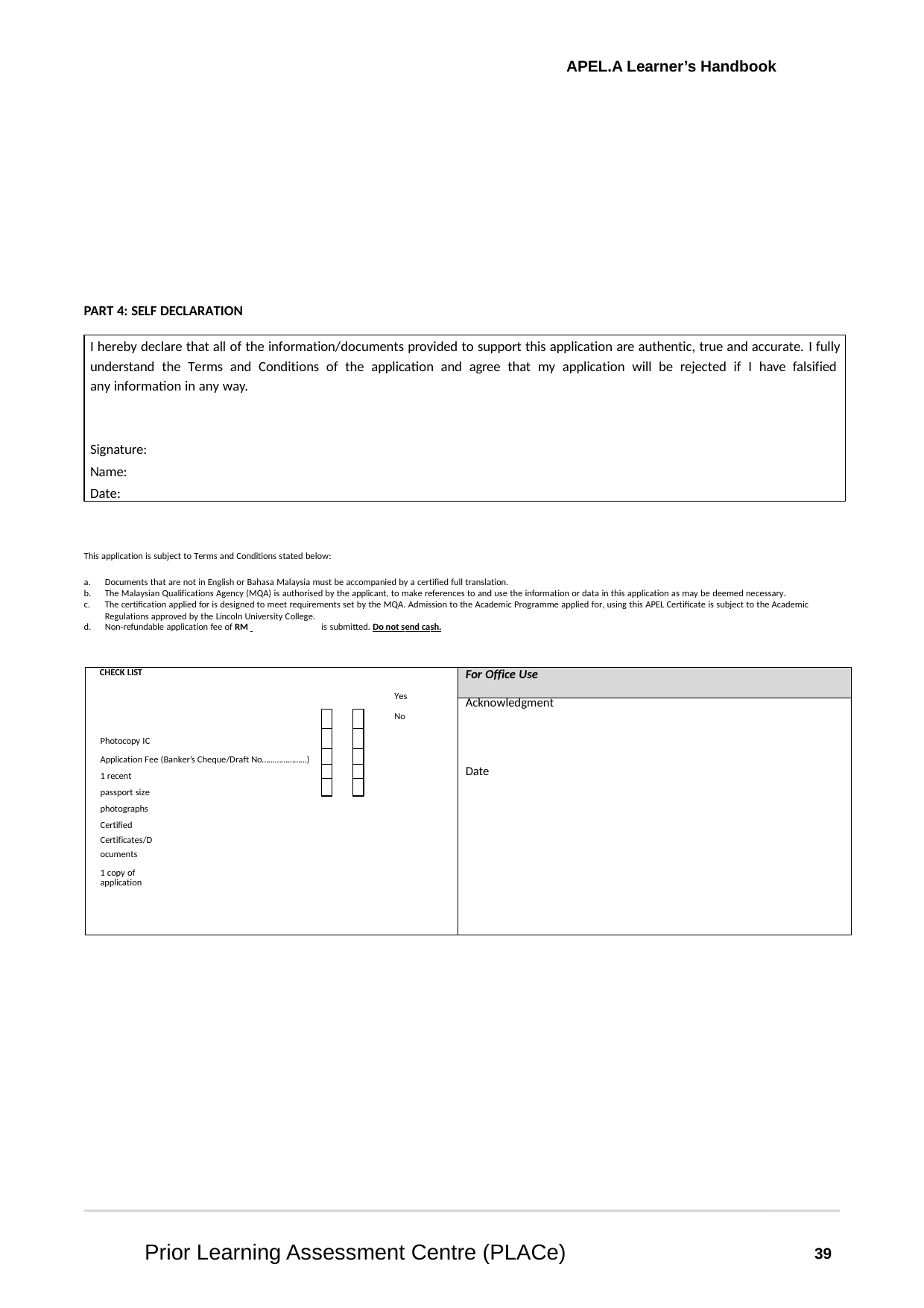

APEL.A Learner’s Handbook

PART 4: SELF DECLARATION
I hereby declare that all of the information/documents provided to support this application are authentic, true and accurate. I fully understand  the  Terms  and  Conditions  of  the  application  and  agree  that  my  application  will  be  rejected  if  I  have  falsified  any information in any way.

Signature: Name: Date:
This application is subject to Terms and Conditions stated below:

Documents that are not in English or Bahasa Malaysia must be accompanied by a certified full translation.
The Malaysian Qualifications Agency (MQA) is authorised by the applicant, to make references to and use the information or data in this application as may be deemed necessary.
The certification applied for is designed to meet requirements set by the MQA. Admission to the Academic Programme applied for, using this APEL Certificate is subject to the Academic Regulations approved by the Lincoln University College.
Non-refundable application fee of RM  	is submitted. Do not send cash.
| CHECK LIST Yes No Photocopy IC Application Fee (Banker’s Cheque/Draft No…………………) 1 recent passport size photographs Certified Certificates/Documents 1 copy of application | For Office Use |
| --- | --- |
|  | Acknowledgment Date |

Prior Learning Assessment Centre (PLACe)
39